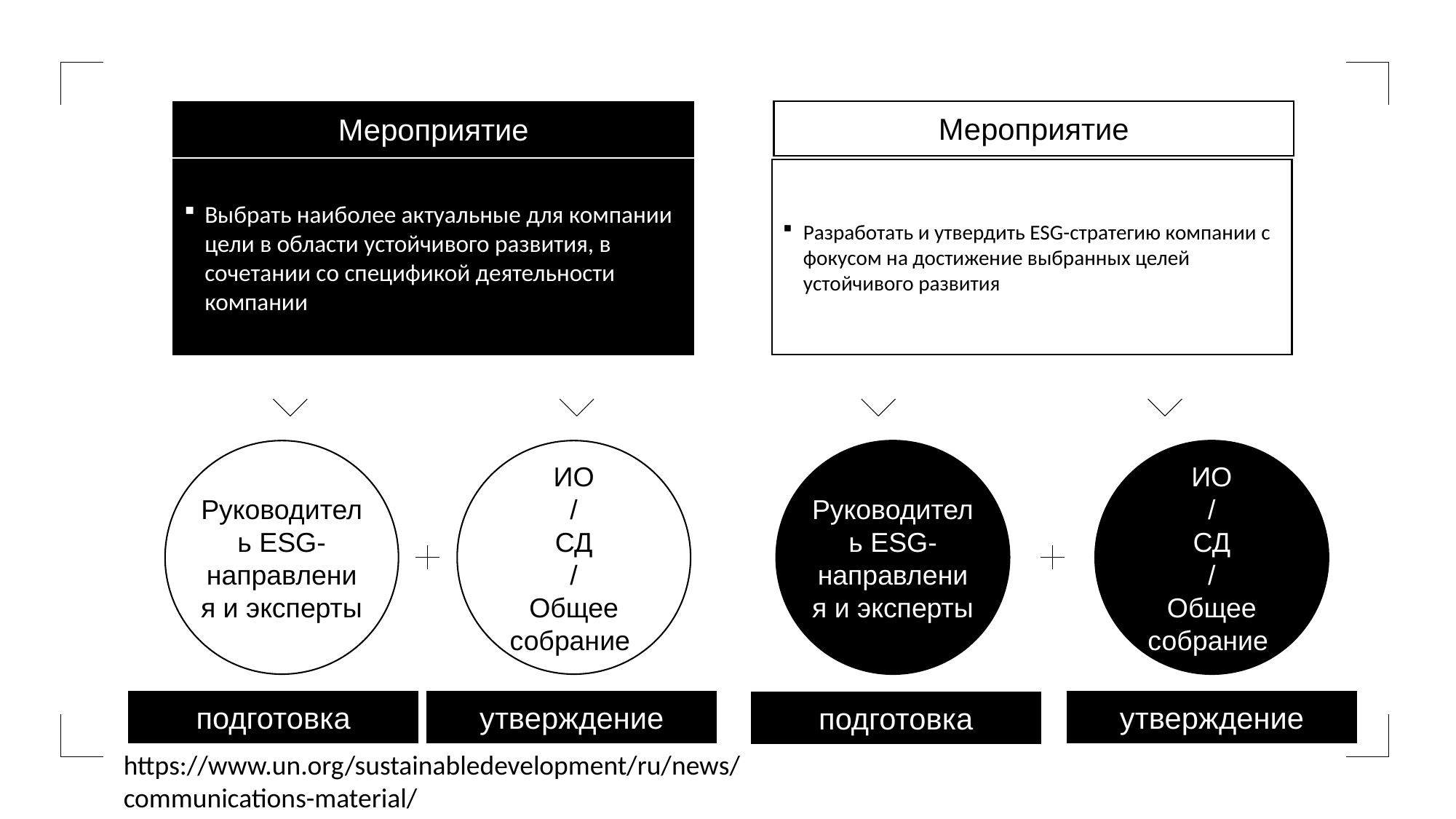

Мероприятие
Мероприятие
Выбрать наиболее актуальные для компании цели в области устойчивого развития, в сочетании со спецификой деятельности компании
Разработать и утвердить ESG-стратегию компании с фокусом на достижение выбранных целей устойчивого развития
Руководитель ESG-направления и эксперты
ИО
/
СД
/
Общее собрание
Руководитель ESG-направления и эксперты
ИО
/
СД
/
Общее собрание
подготовка
утверждение
утверждение
подготовка
https://www.un.org/sustainabledevelopment/ru/news/communications-material/